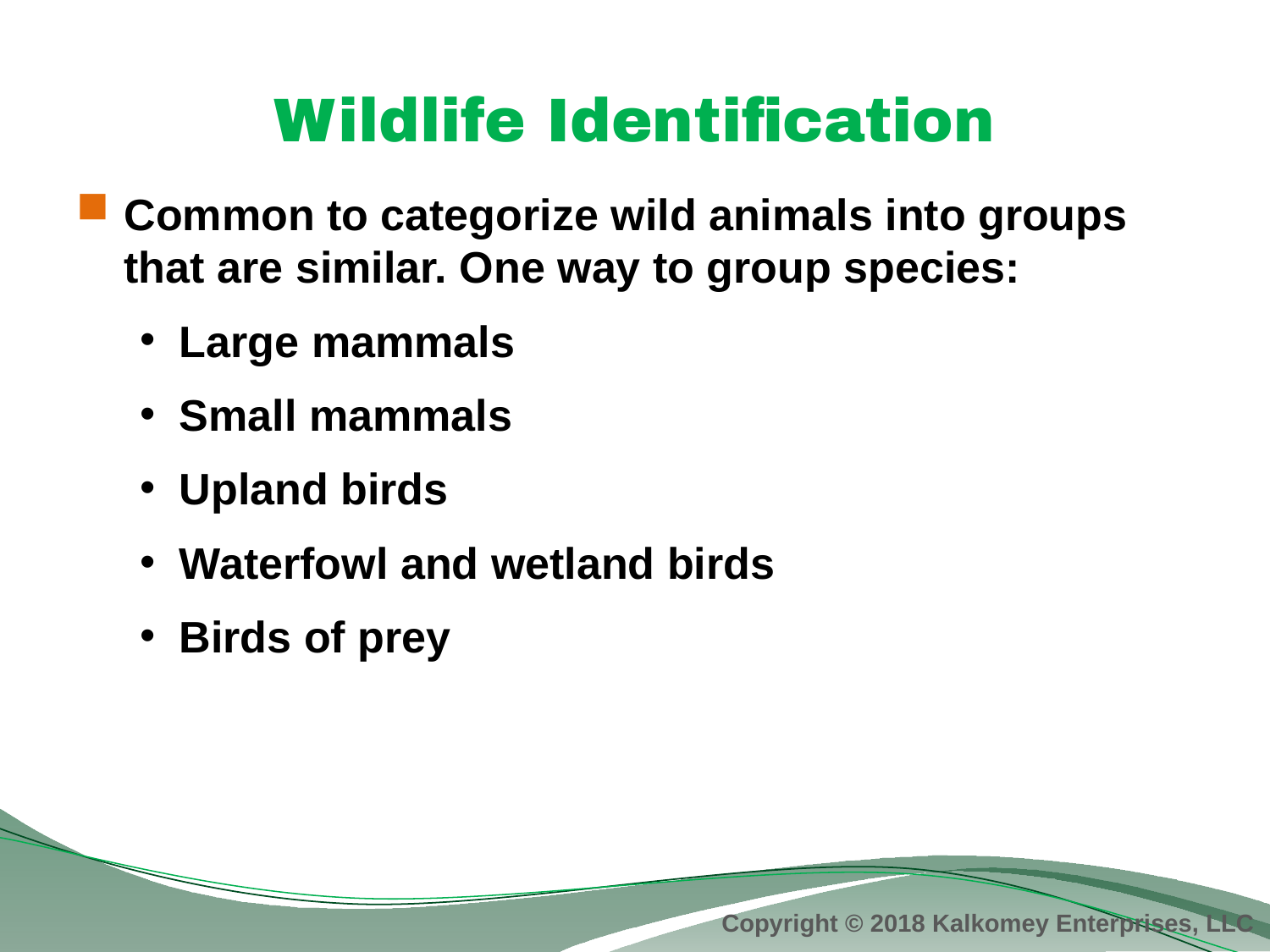

# Wildlife Identification
Common to categorize wild animals into groups that are similar. One way to group species:
Large mammals
Small mammals
Upland birds
Waterfowl and wetland birds
Birds of prey